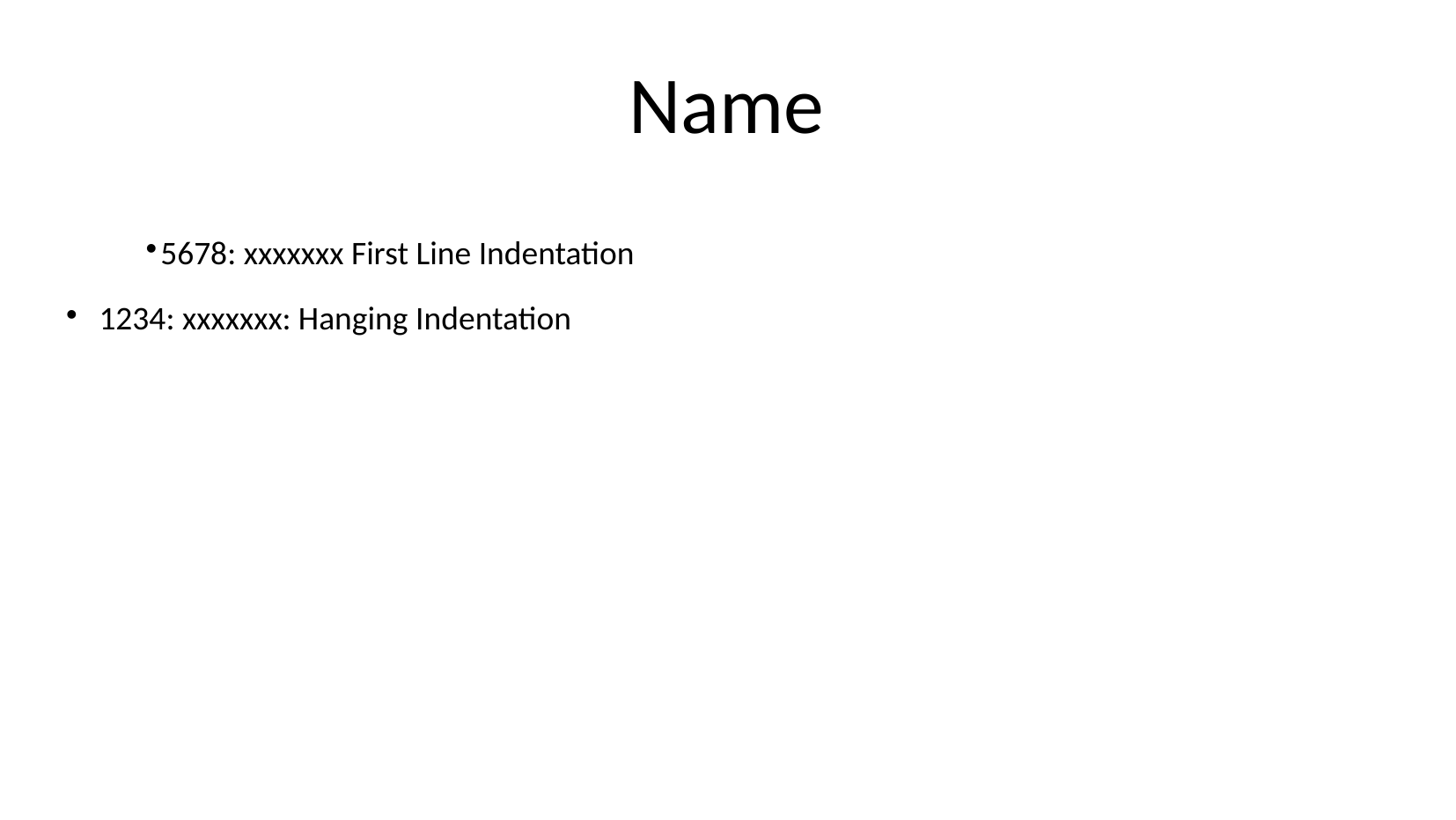

# Name
5678: xxxxxxx First Line Indentation
1234: xxxxxxx: Hanging Indentation